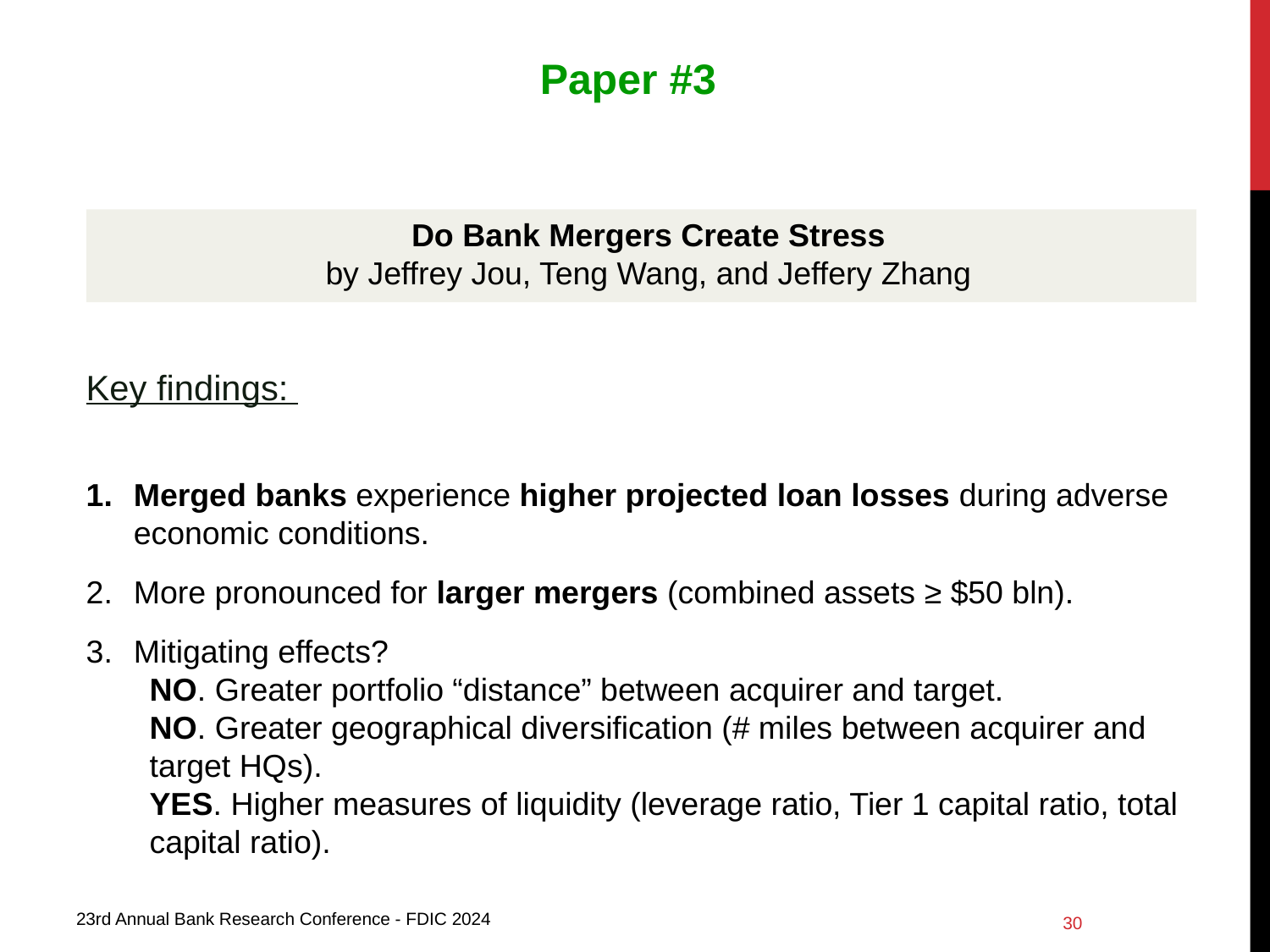

Paper #3

Do Bank Mergers Create Stress
by Jeffrey Jou, Teng Wang, and Jeffery Zhang

Key findings:
Merged banks experience higher projected loan losses during adverse economic conditions.
More pronounced for larger mergers (combined assets ≥ $50 bln).
Mitigating effects?
NO. Greater portfolio “distance” between acquirer and target.
NO. Greater geographical diversification (# miles between acquirer and target HQs).
YES. Higher measures of liquidity (leverage ratio, Tier 1 capital ratio, total capital ratio).
30
23rd Annual Bank Research Conference - FDIC 2024